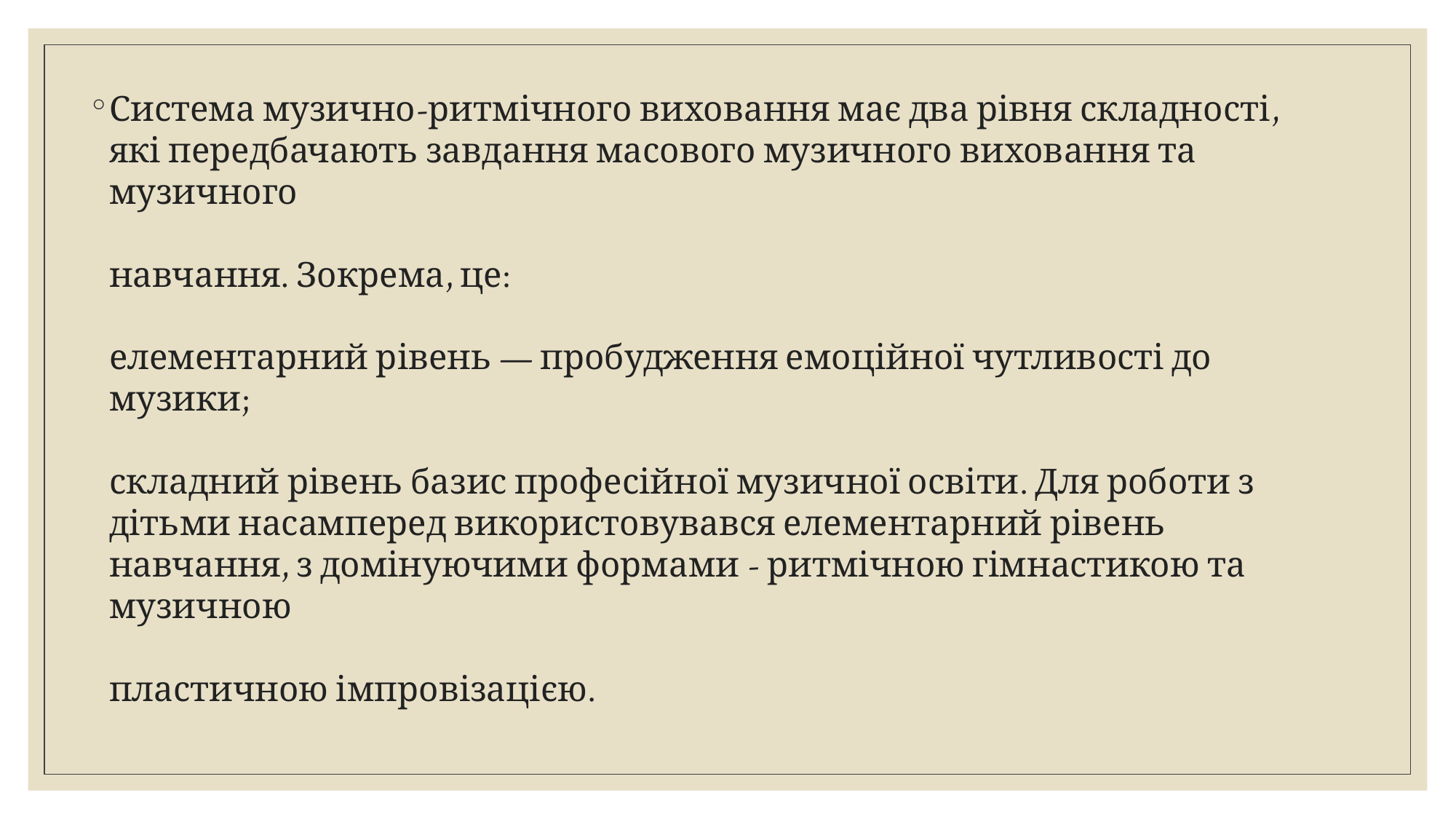

Система музично-ритмічного виховання має два рівня складності, які передбачають завдання масового музичного виховання та музичного
навчання. Зокрема, це:
елементарний рівень — пробудження емоційної чутливості до музики;
складний рівень базис професійної музичної освіти. Для роботи з дітьми насамперед використовувався елементарний рівень навчання, з домінуючими формами - ритмічною гімнастикою та музичною
пластичною імпровізацією.